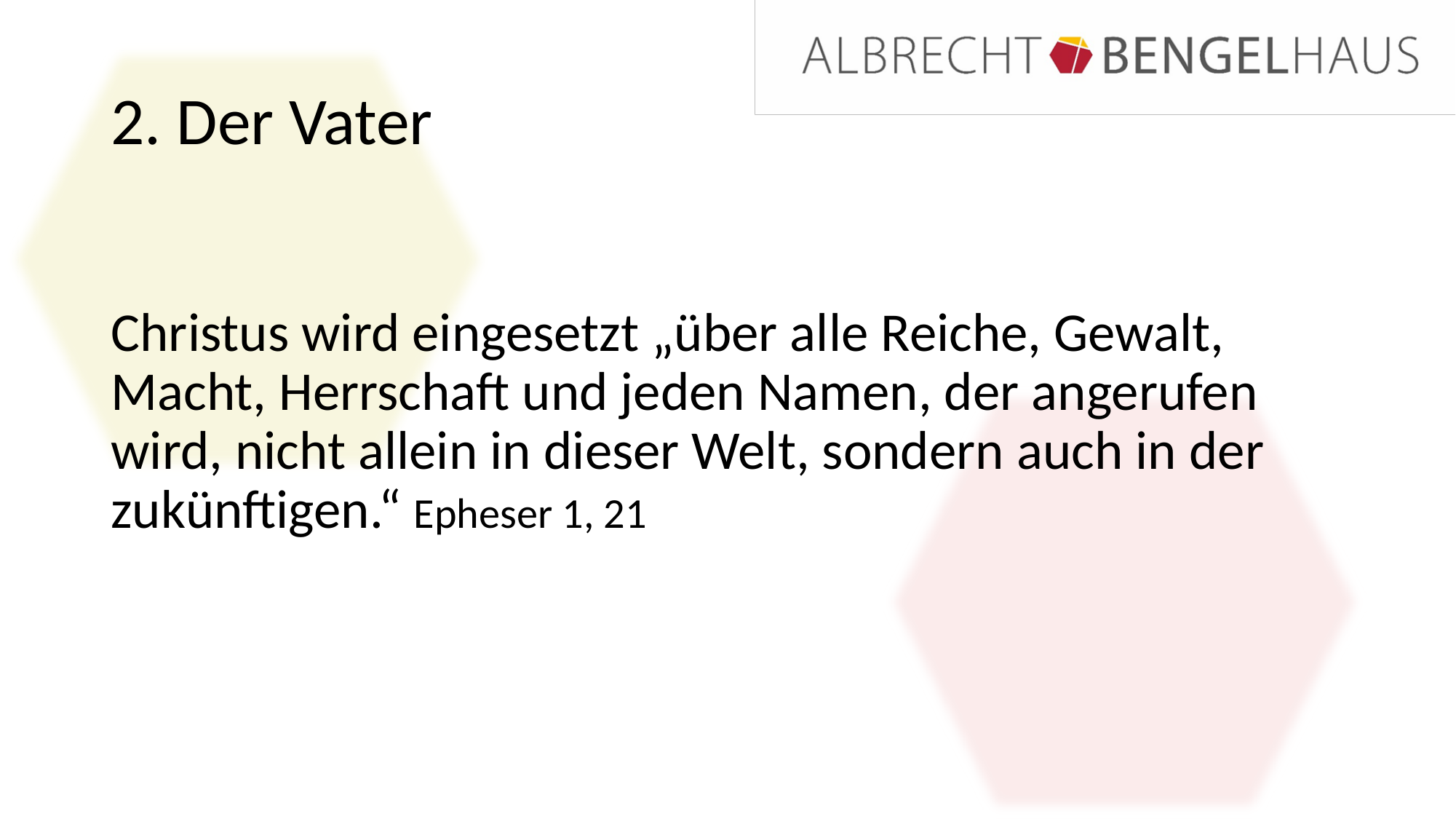

# 2. Der Vater

Christus wird eingesetzt „über alle Reiche, Gewalt, Macht, Herrschaft und jeden Namen, der angerufen wird, nicht allein in dieser Welt, sondern auch in der zukünftigen.“ Epheser 1, 21